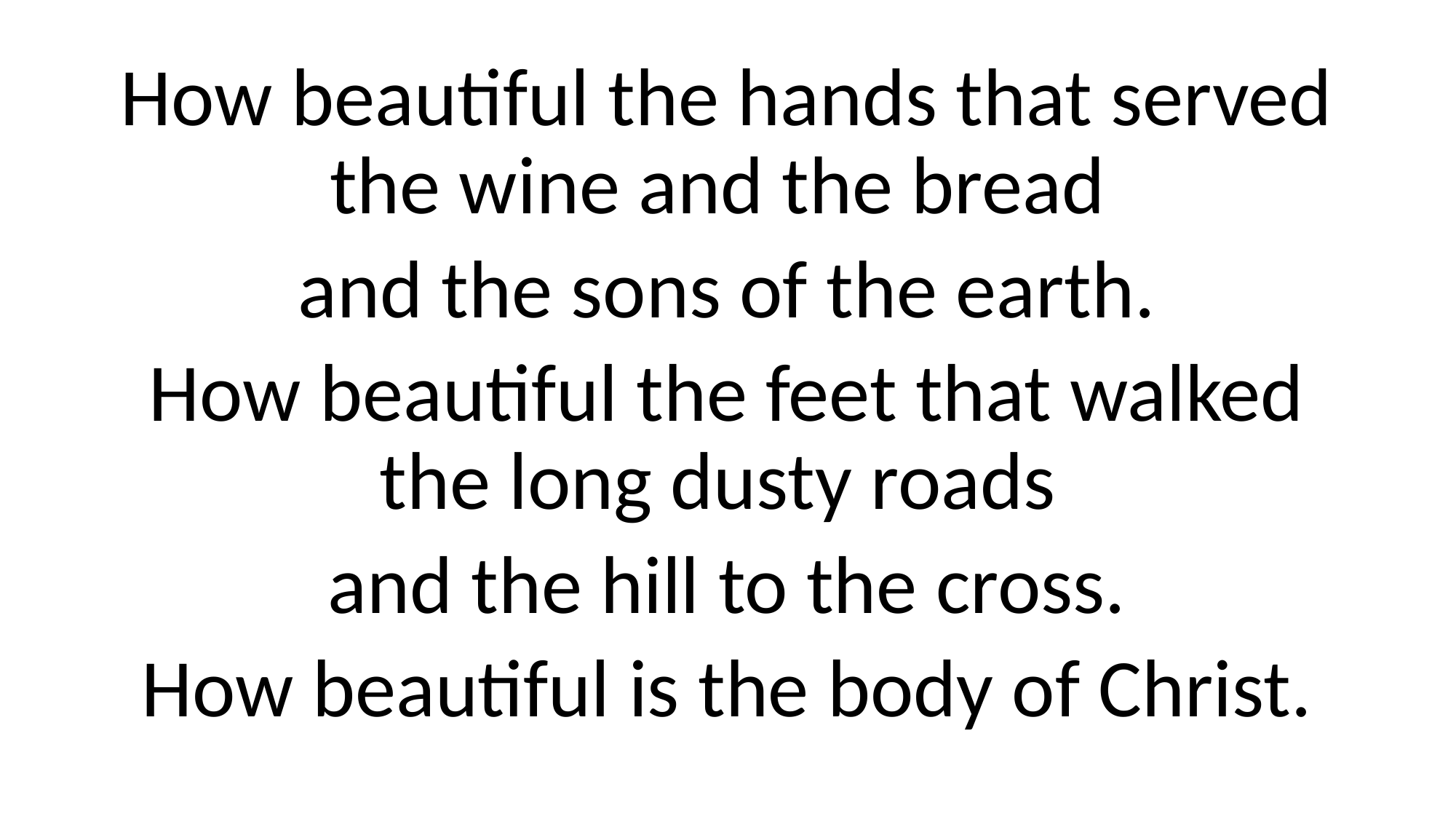

How beautiful the hands that served
the wine and the bread
and the sons of the earth.
How beautiful the feet that walked
the long dusty roads
and the hill to the cross.
How beautiful is the body of Christ.